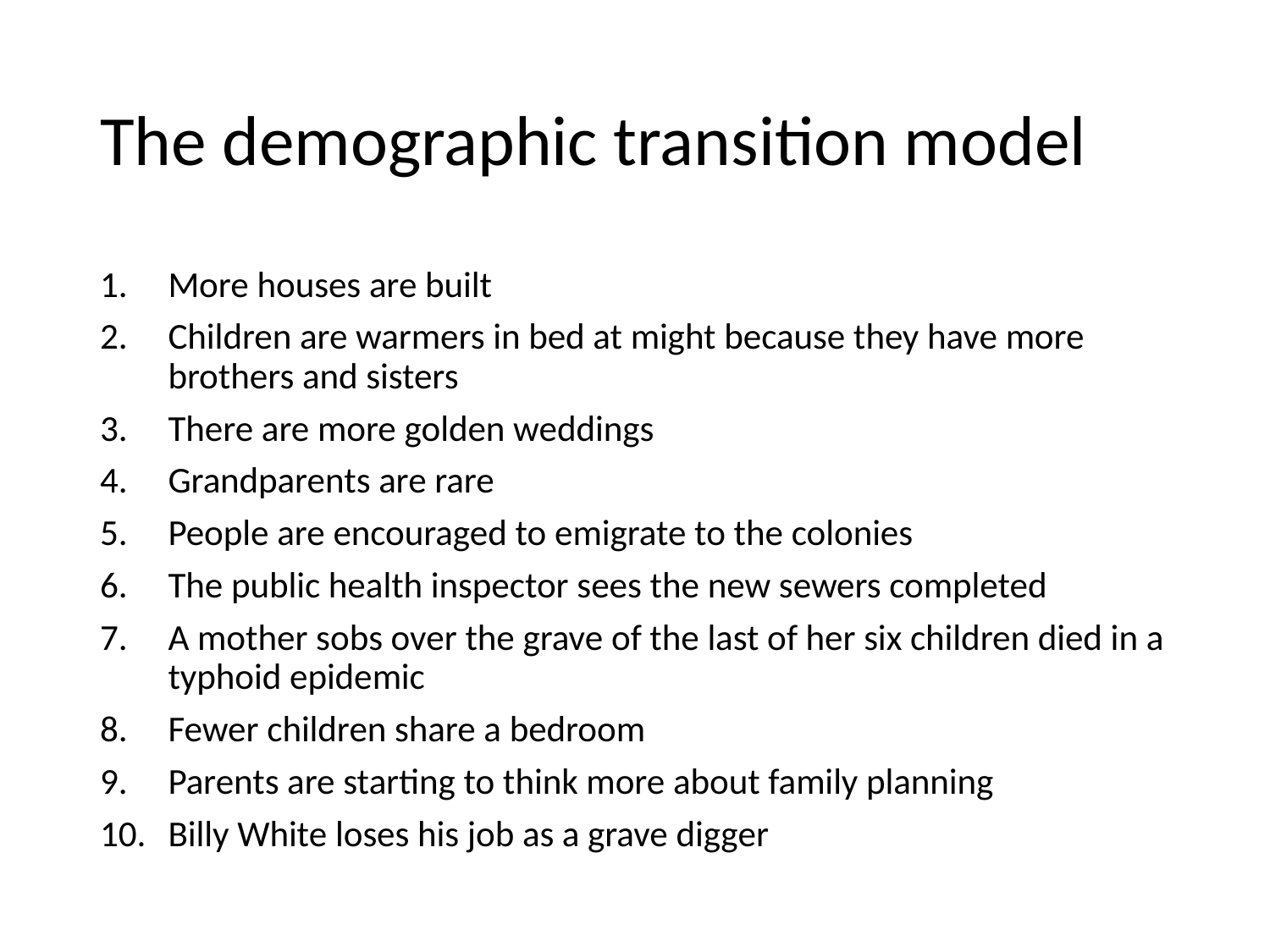

# The demographic transition model
More houses are built
Children are warmers in bed at might because they have more brothers and sisters
There are more golden weddings
Grandparents are rare
People are encouraged to emigrate to the colonies
The public health inspector sees the new sewers completed
A mother sobs over the grave of the last of her six children died in a typhoid epidemic
Fewer children share a bedroom
Parents are starting to think more about family planning
Billy White loses his job as a grave digger